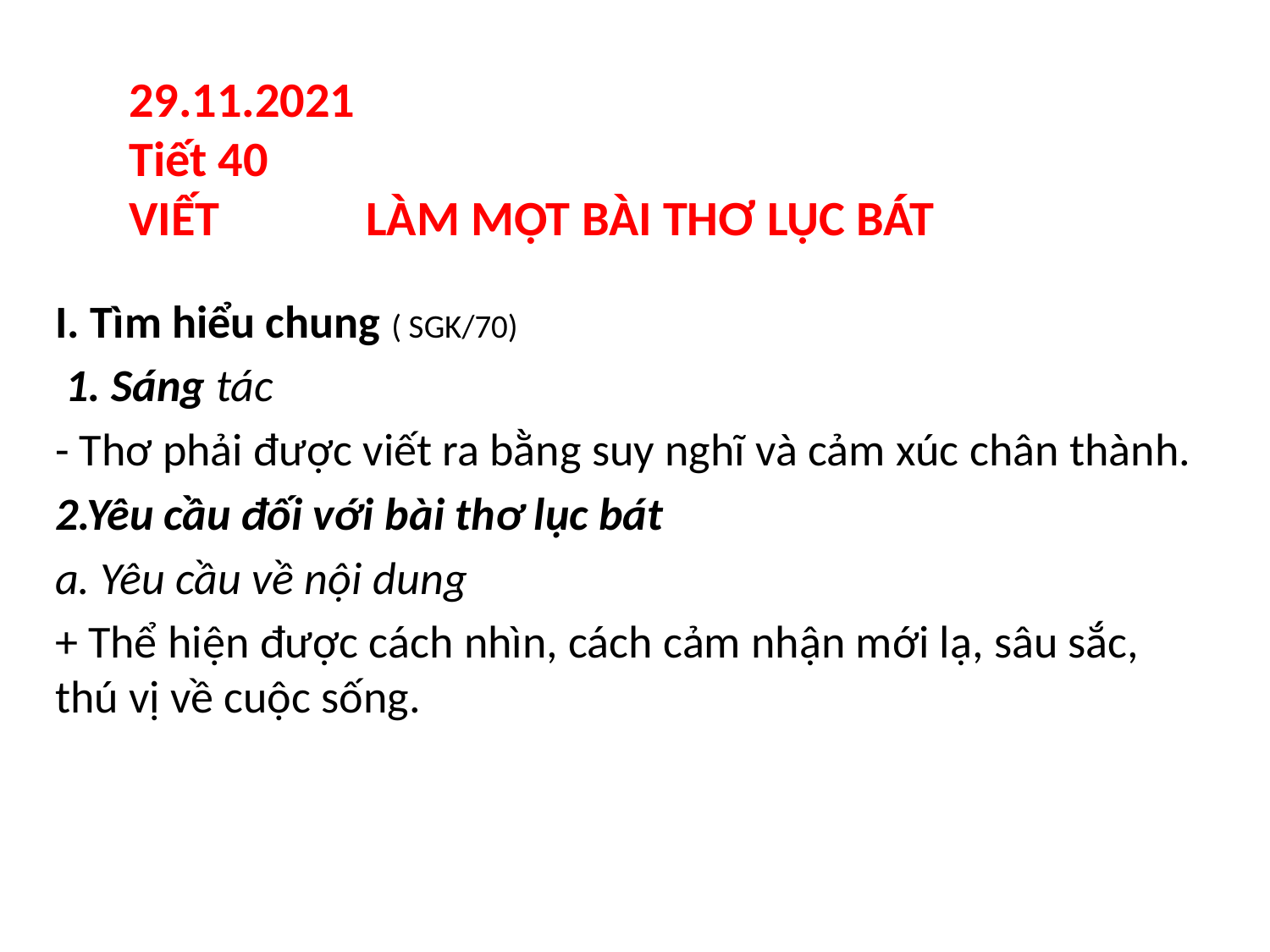

# 29.11.2021 Tiết 40 VIẾT             LÀM MỘT BÀI THƠ LỤC BÁT
I. Tìm hiểu chung ( SGK/70)
 1. Sáng tác
- Thơ phải được viết ra bằng suy nghĩ và cảm xúc chân thành.
2.Yêu cầu đối với bài thơ lục bát
a. Yêu cầu về nội dung
+ Thể hiện được cách nhìn, cách cảm nhận mới lạ, sâu sắc, thú vị về cuộc sống.